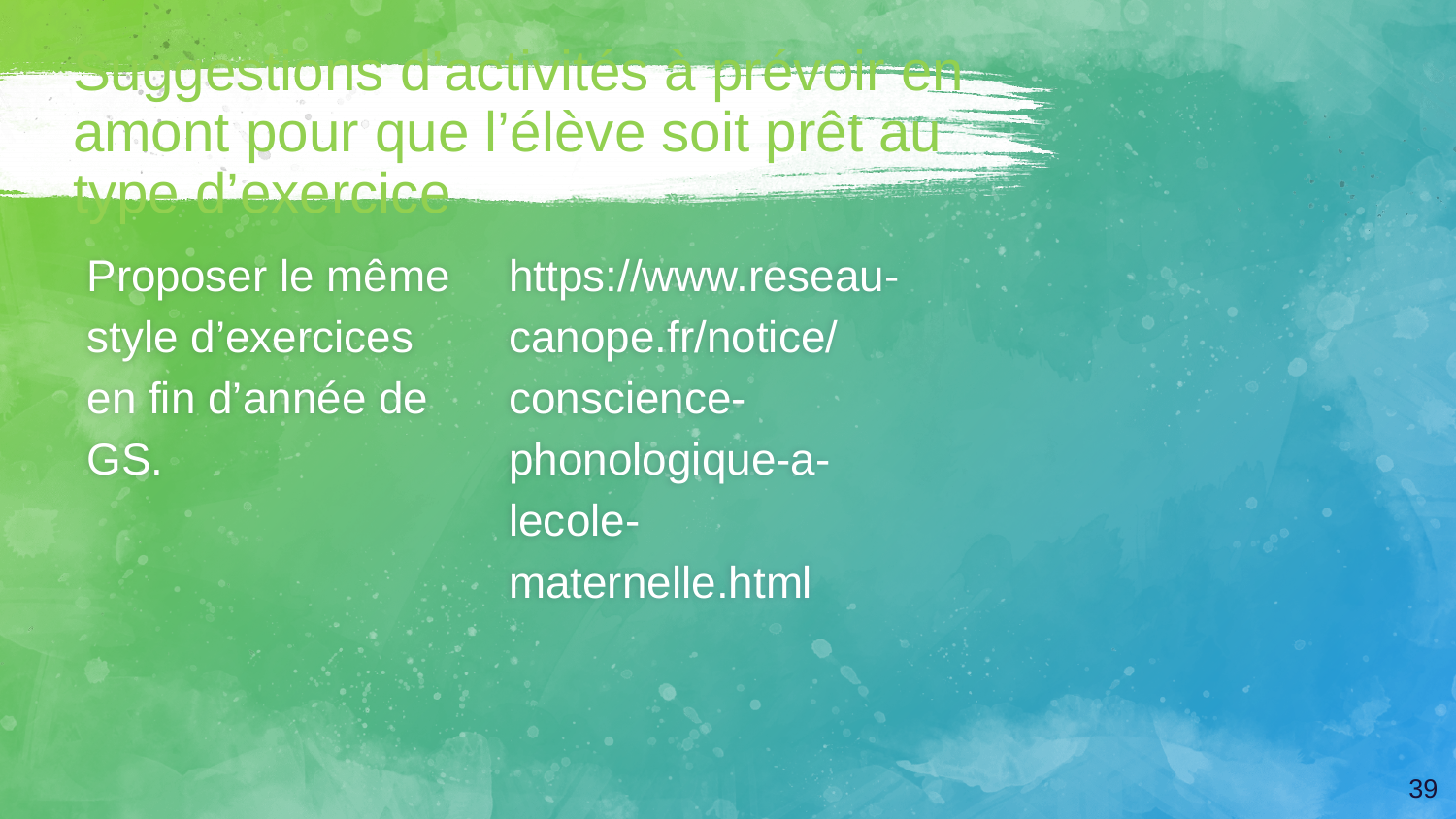

# Suggestions d’activités à prévoir en amont pour que l’élève soit prêt au type d’exercice
Proposer le même style d’exercices en fin d’année de GS.

https://www.reseau-canope.fr/notice/conscience-phonologique-a-lecole-maternelle.html

39